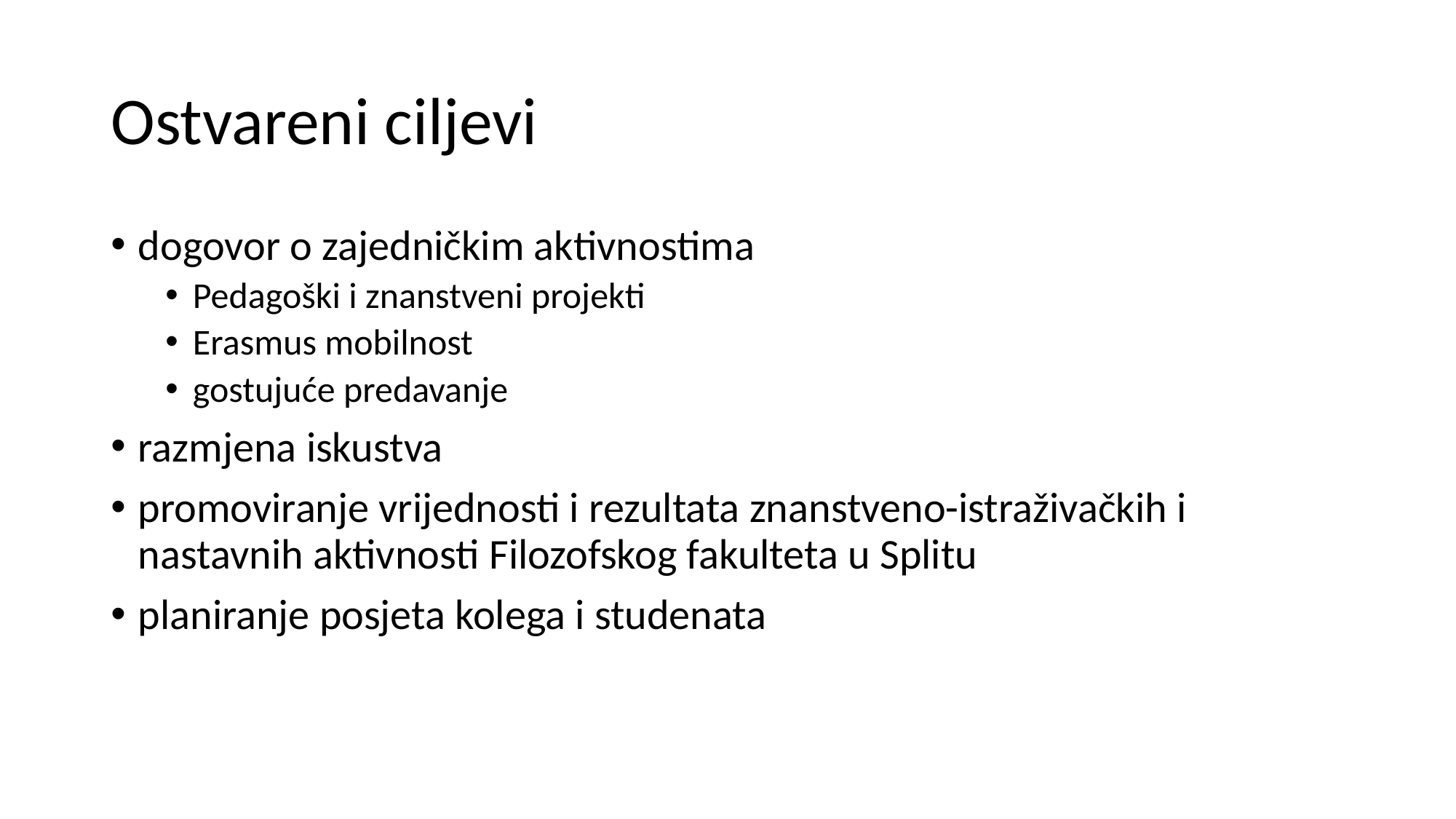

# Ostvareni ciljevi
dogovor o zajedničkim aktivnostima
Pedagoški i znanstveni projekti
Erasmus mobilnost
gostujuće predavanje
razmjena iskustva
promoviranje vrijednosti i rezultata znanstveno-istraživačkih i nastavnih aktivnosti Filozofskog fakulteta u Splitu
planiranje posjeta kolega i studenata